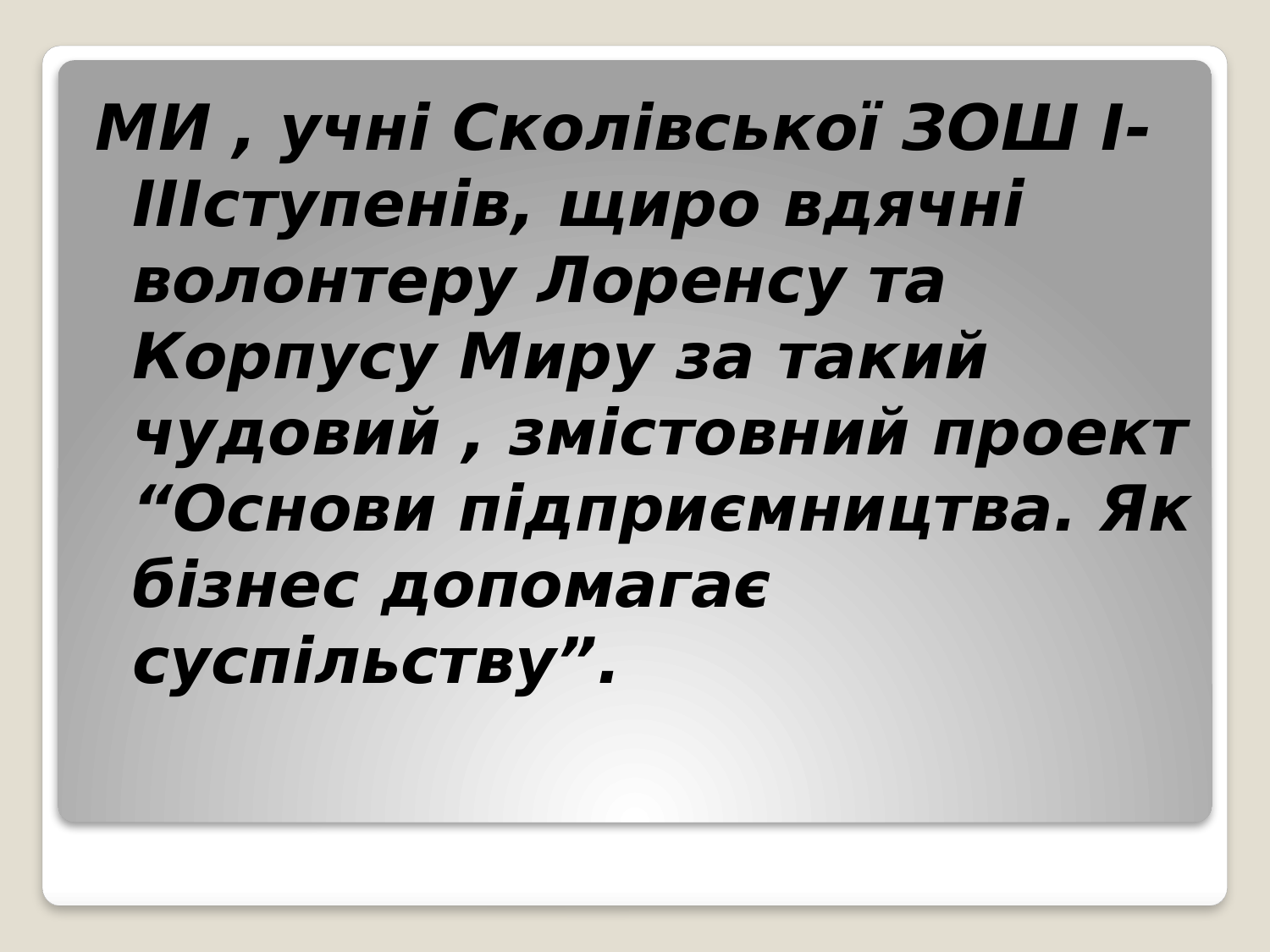

МИ , учні Сколівської ЗОШ І-ІІІступенів, щиро вдячні волонтеру Лоренсу та Корпусу Миру за такий чудовий , змістовний проект “Основи підприємництва. Як бізнес допомагає суспільству”.